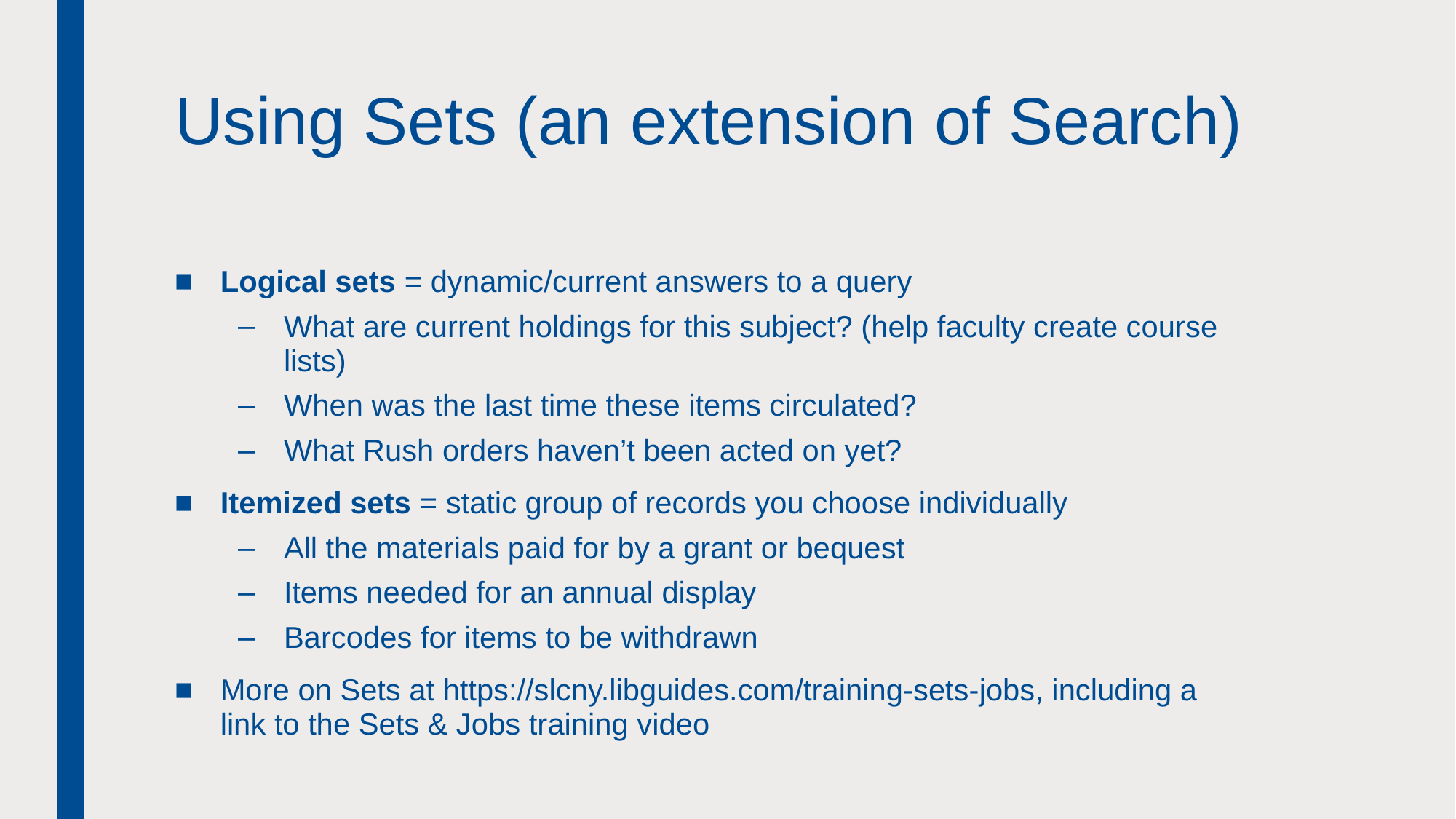

# Using Sets (an extension of Search)
Logical sets = dynamic/current answers to a query
What are current holdings for this subject? (help faculty create course lists)
When was the last time these items circulated?
What Rush orders haven’t been acted on yet?
Itemized sets = static group of records you choose individually
All the materials paid for by a grant or bequest
Items needed for an annual display
Barcodes for items to be withdrawn
More on Sets at https://slcny.libguides.com/training-sets-jobs, including a link to the Sets & Jobs training video